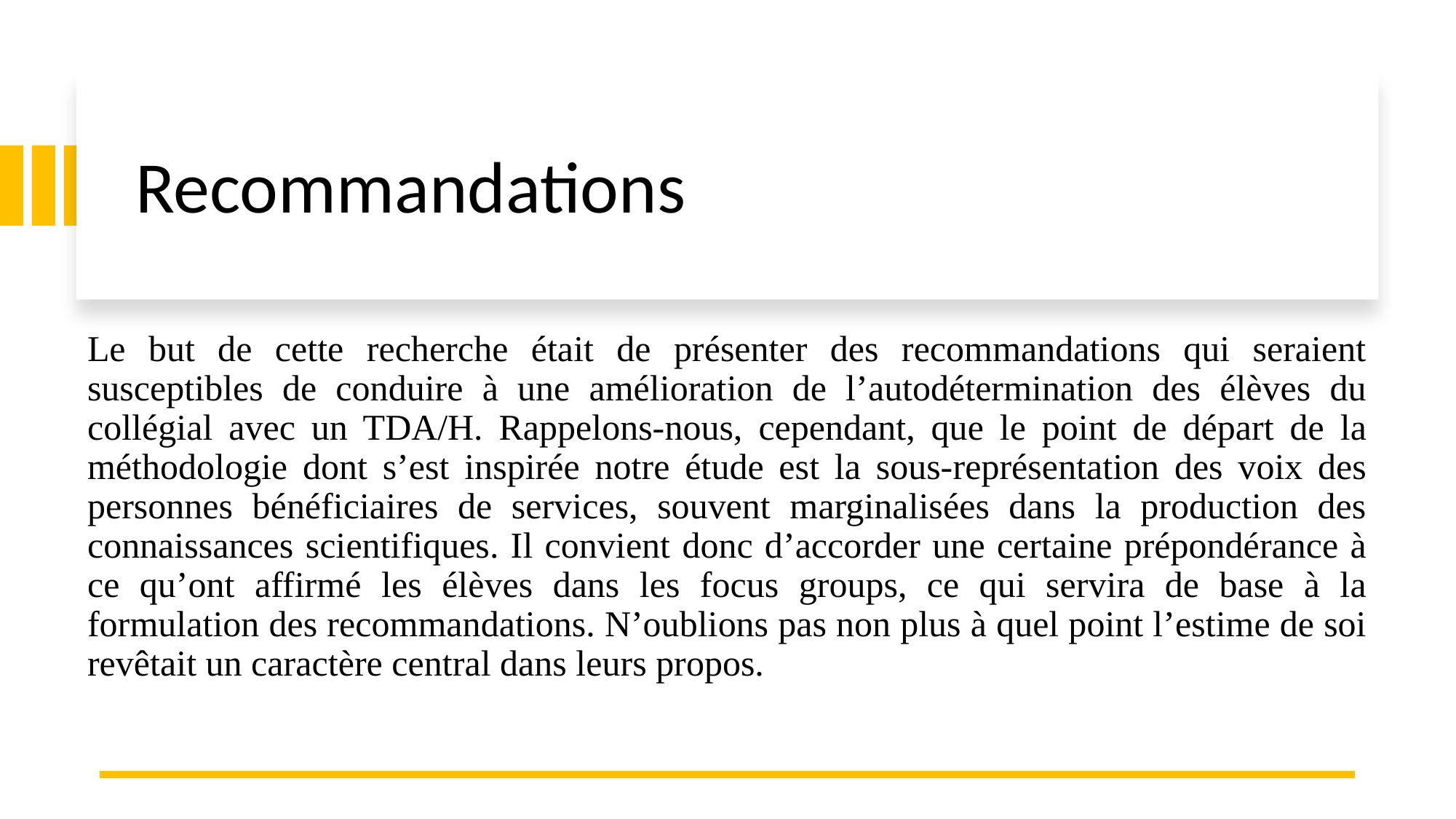

# Recommandations

Le but de cette recherche était de présenter des recommandations qui seraient susceptibles de conduire à une amélioration de l’autodétermination des élèves du collégial avec un TDA/H. Rappelons-nous, cependant, que le point de départ de la méthodologie dont s’est inspirée notre étude est la sous-représentation des voix des personnes bénéficiaires de services, souvent marginalisées dans la production des connaissances scientifiques. Il convient donc d’accorder une certaine prépondérance à ce qu’ont affirmé les élèves dans les focus groups, ce qui servira de base à la formulation des recommandations. N’oublions pas non plus à quel point l’estime de soi revêtait un caractère central dans leurs propos.